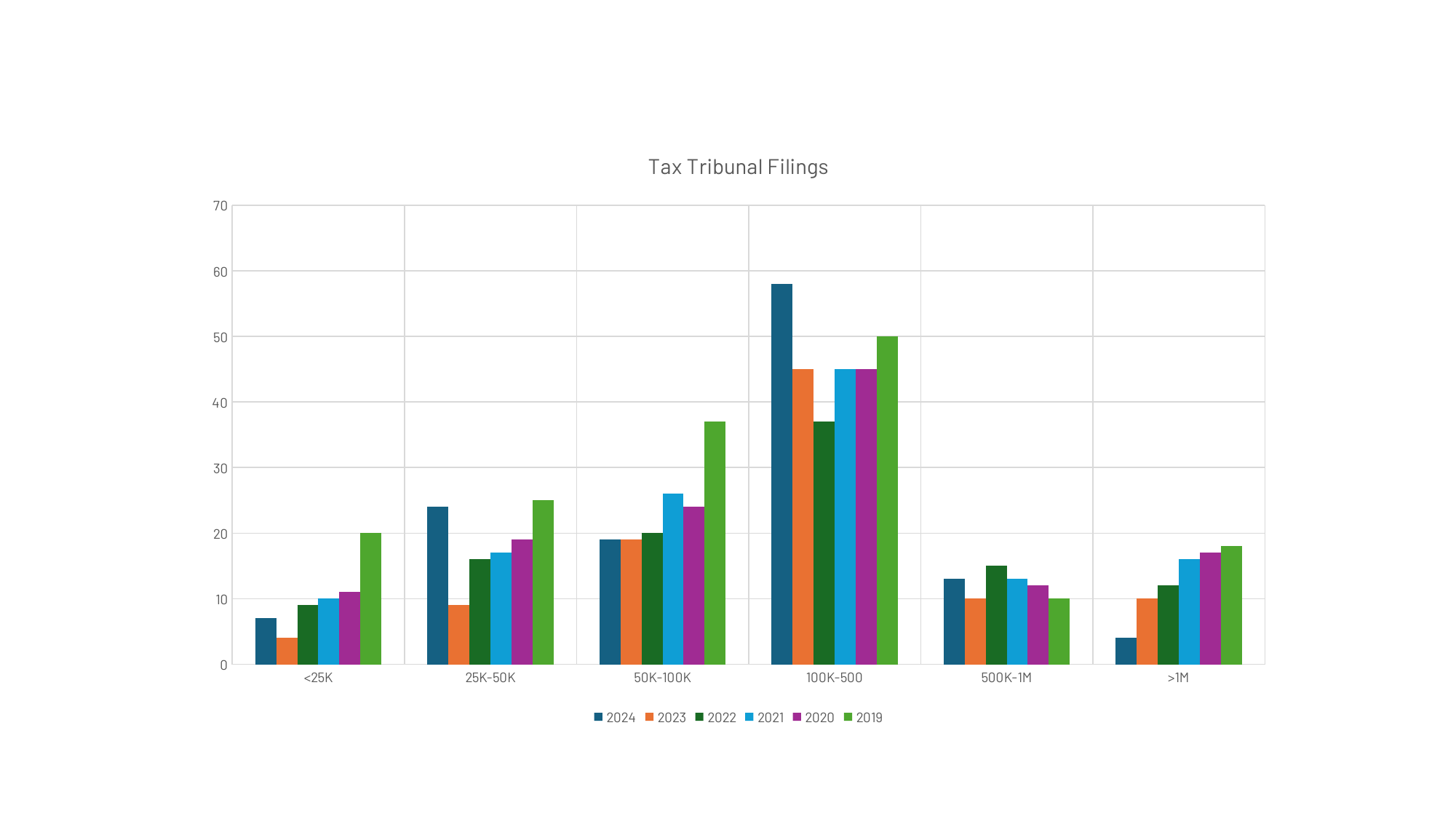

### Chart: Tax Tribunal Filings

| Category | 2024 | 2023 | 2022 | 2021 | 2020 | 2019 |
|---|---|---|---|---|---|---|
| <25K | 7.0 | 4.0 | 9.0 | 10.0 | 11.0 | 20.0 |
| 25K-50K | 24.0 | 9.0 | 16.0 | 17.0 | 19.0 | 25.0 |
| 50K-100K | 19.0 | 19.0 | 20.0 | 26.0 | 24.0 | 37.0 |
| 100K-500 | 58.0 | 45.0 | 37.0 | 45.0 | 45.0 | 50.0 |
| 500K-1M | 13.0 | 10.0 | 15.0 | 13.0 | 12.0 | 10.0 |
| >1M | 4.0 | 10.0 | 12.0 | 16.0 | 17.0 | 18.0 |